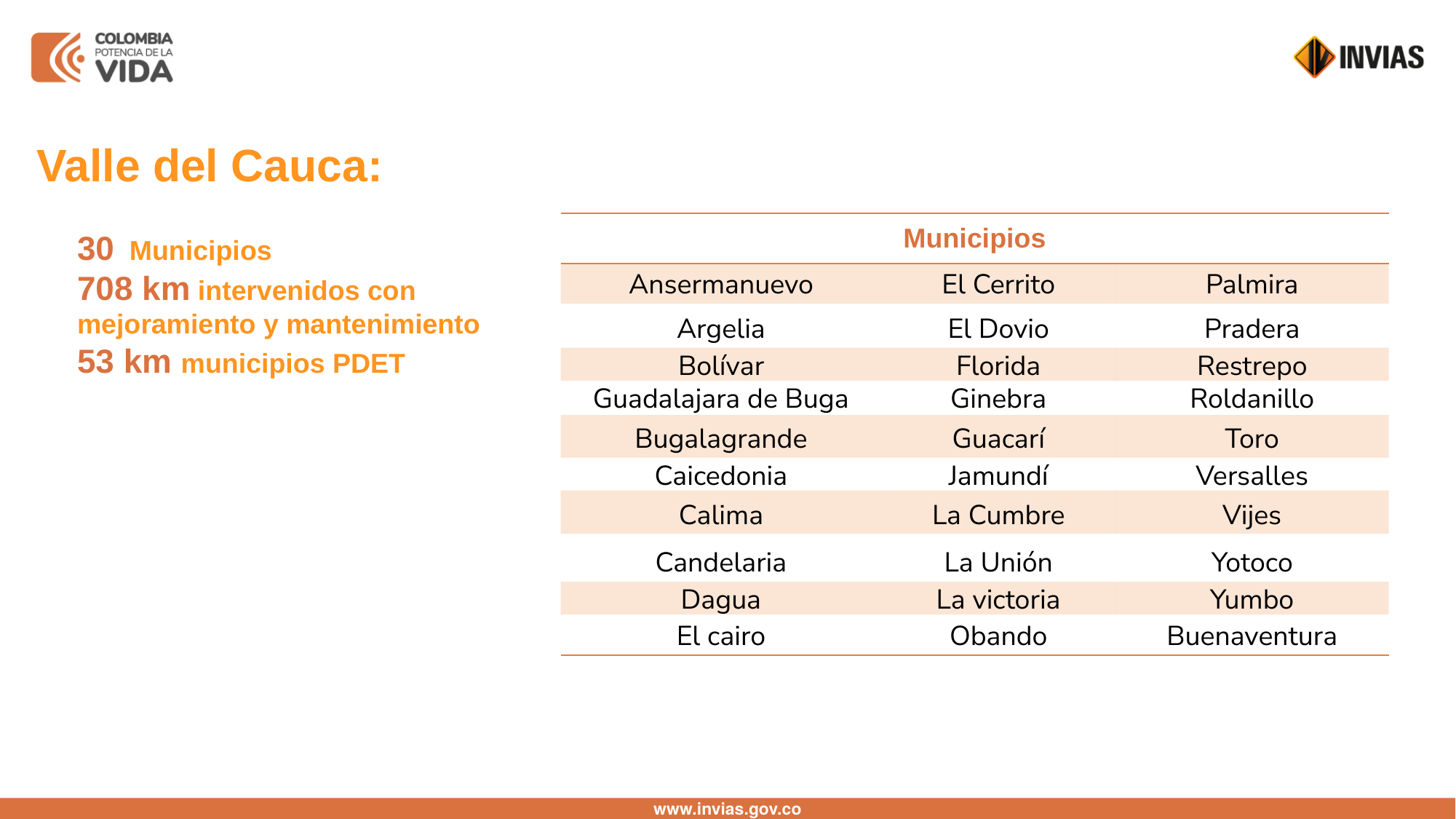

Valle del Cauca:
| Municipios |  |  |
| --- | --- | --- |
| Ansermanuevo | El Cerrito | Palmira |
| Argelia | El Dovio | Pradera |
| Bolívar | Florida | Restrepo |
| Guadalajara de Buga | Ginebra | Roldanillo |
| Bugalagrande | Guacarí | Toro |
| Caicedonia | Jamundí | Versalles |
| Calima | La Cumbre | Vijes |
| Candelaria | La Unión | Yotoco |
| Dagua | La victoria | Yumbo |
| El cairo | Obando | Buenaventura |
30  Municipios
708 km intervenidos con mejoramiento y mantenimiento
53 km municipios PDET
www.invias.gov.co